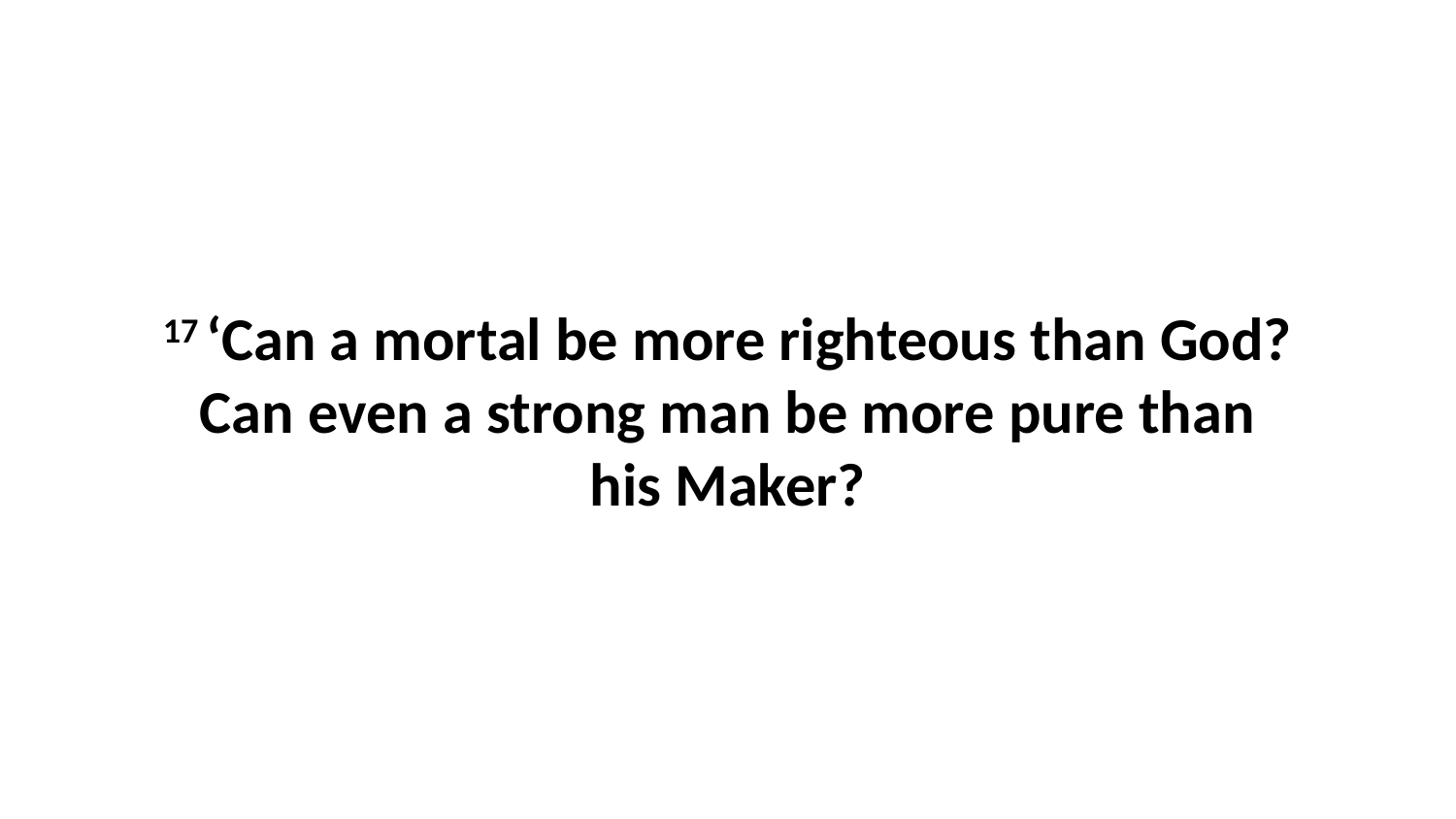

17 ‘Can a mortal be more righteous than God?Can even a strong man be more pure than his Maker?